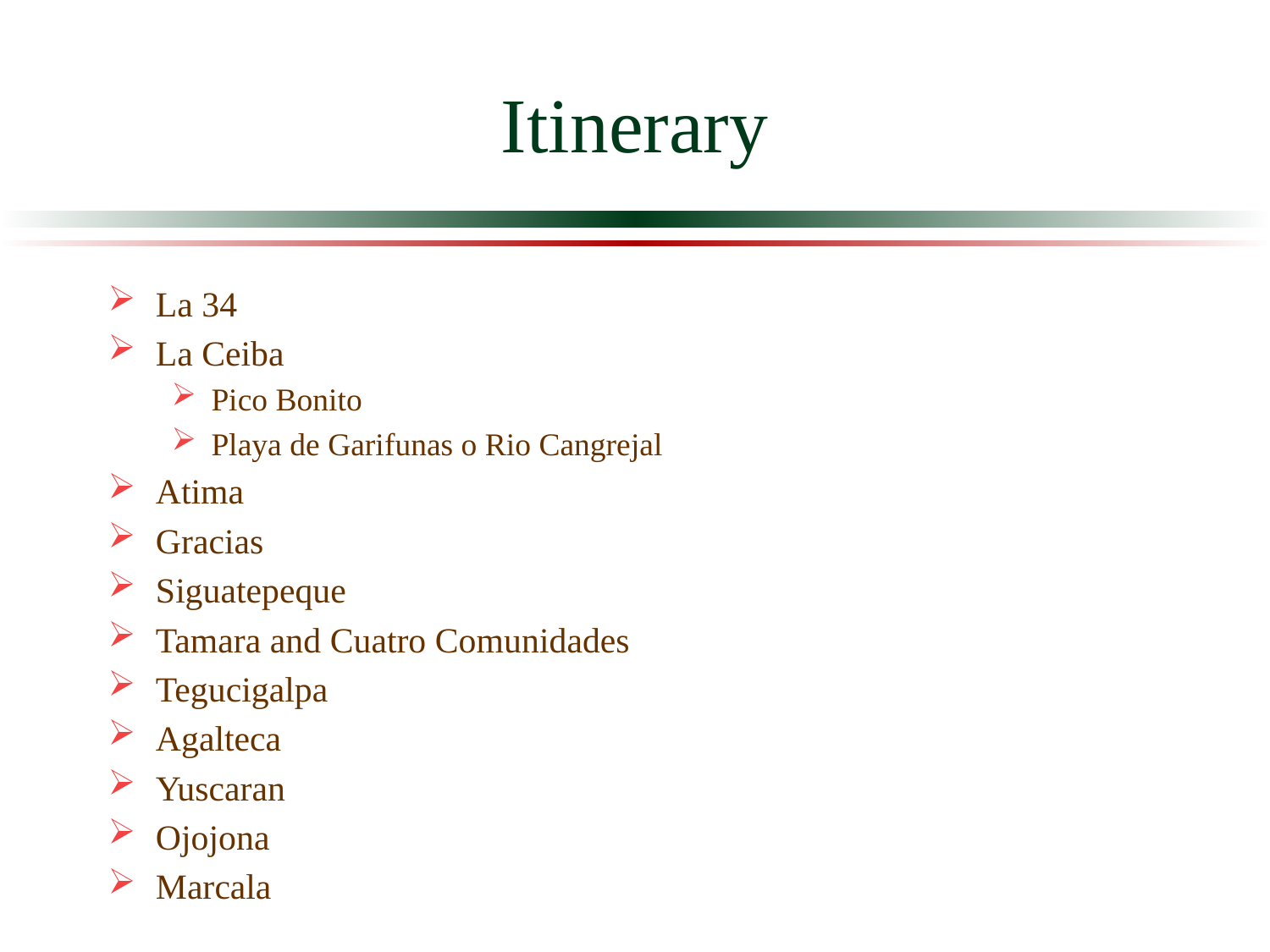

# Itinerary
La 34
La Ceiba
Pico Bonito
Playa de Garifunas o Rio Cangrejal
Atima
Gracias
Siguatepeque
Tamara and Cuatro Comunidades
Tegucigalpa
Agalteca
Yuscaran
Ojojona
Marcala